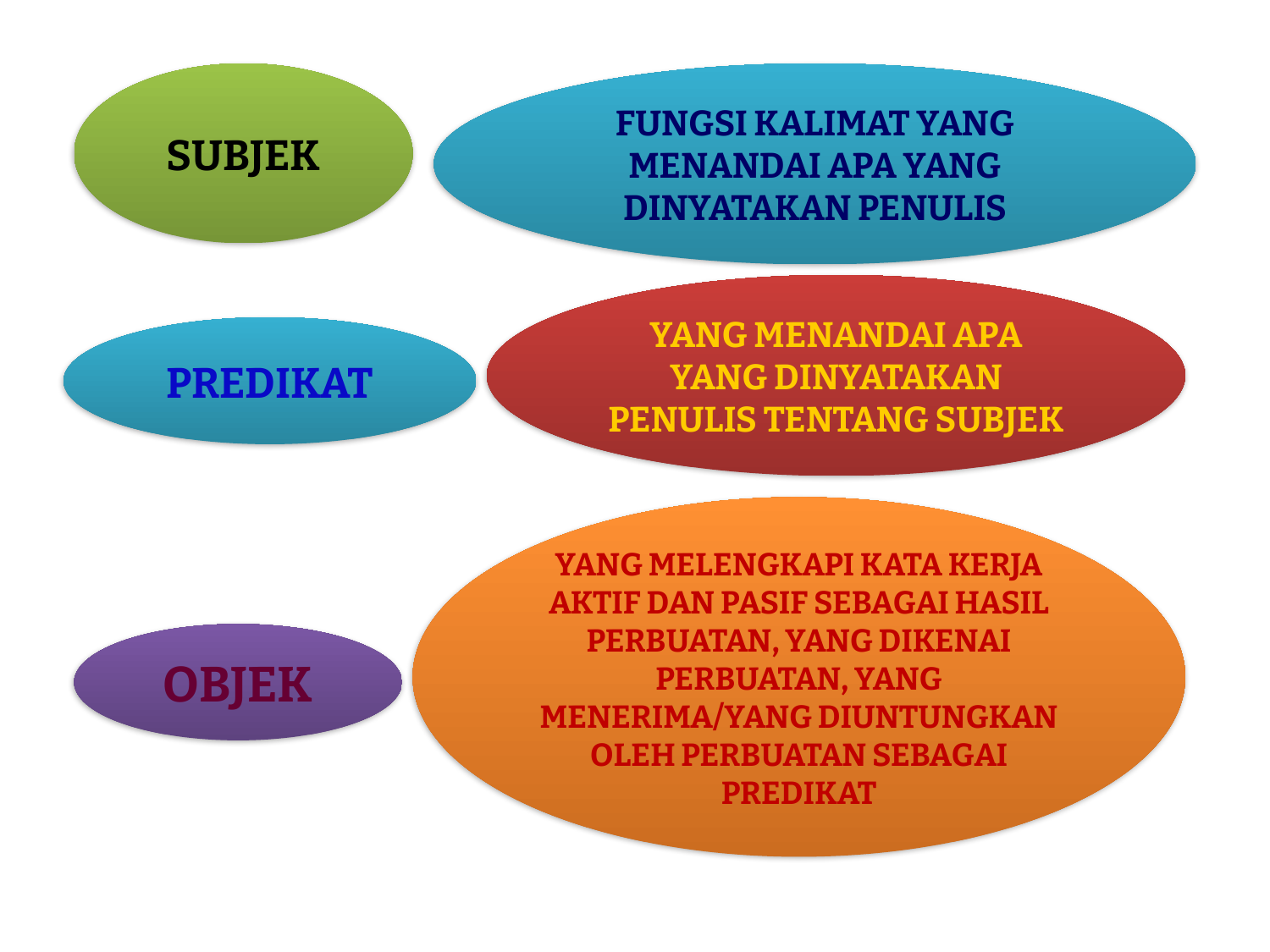

#

SUBJEK
FUNGSI KALIMAT YANG MENANDAI APA YANG DINYATAKAN PENULIS
YANG MENANDAI APA YANG DINYATAKAN PENULIS TENTANG SUBJEK
PREDIKAT
YANG MELENGKAPI KATA KERJA AKTIF DAN PASIF SEBAGAI HASIL PERBUATAN, YANG DIKENAI PERBUATAN, YANG MENERIMA/YANG DIUNTUNGKAN OLEH PERBUATAN SEBAGAI PREDIKAT
OBJEK